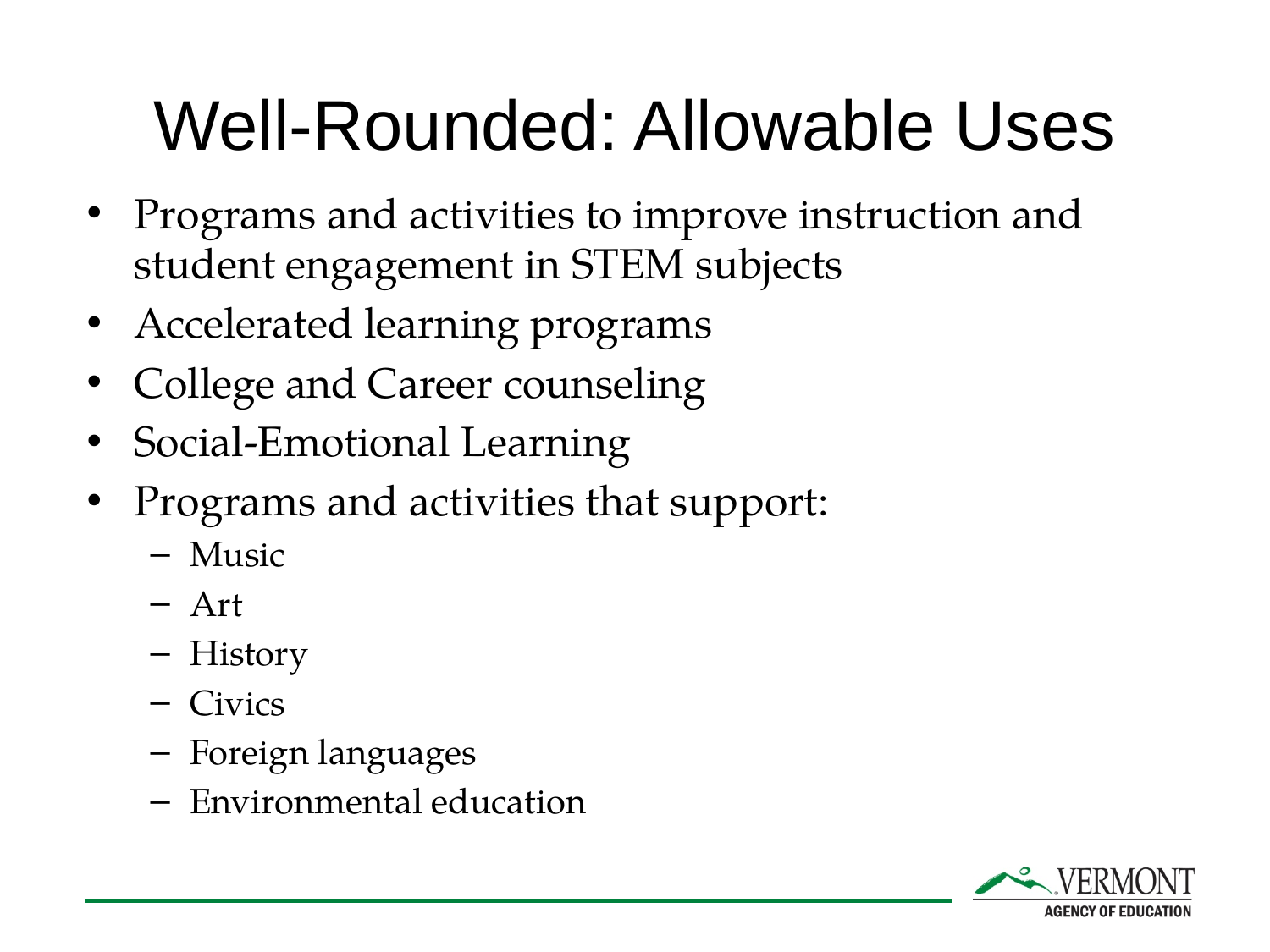

# Well-Rounded: Allowable Uses
Programs and activities to improve instruction and student engagement in STEM subjects
Accelerated learning programs
College and Career counseling
Social-Emotional Learning
Programs and activities that support:
Music
Art
History
Civics
Foreign languages
Environmental education